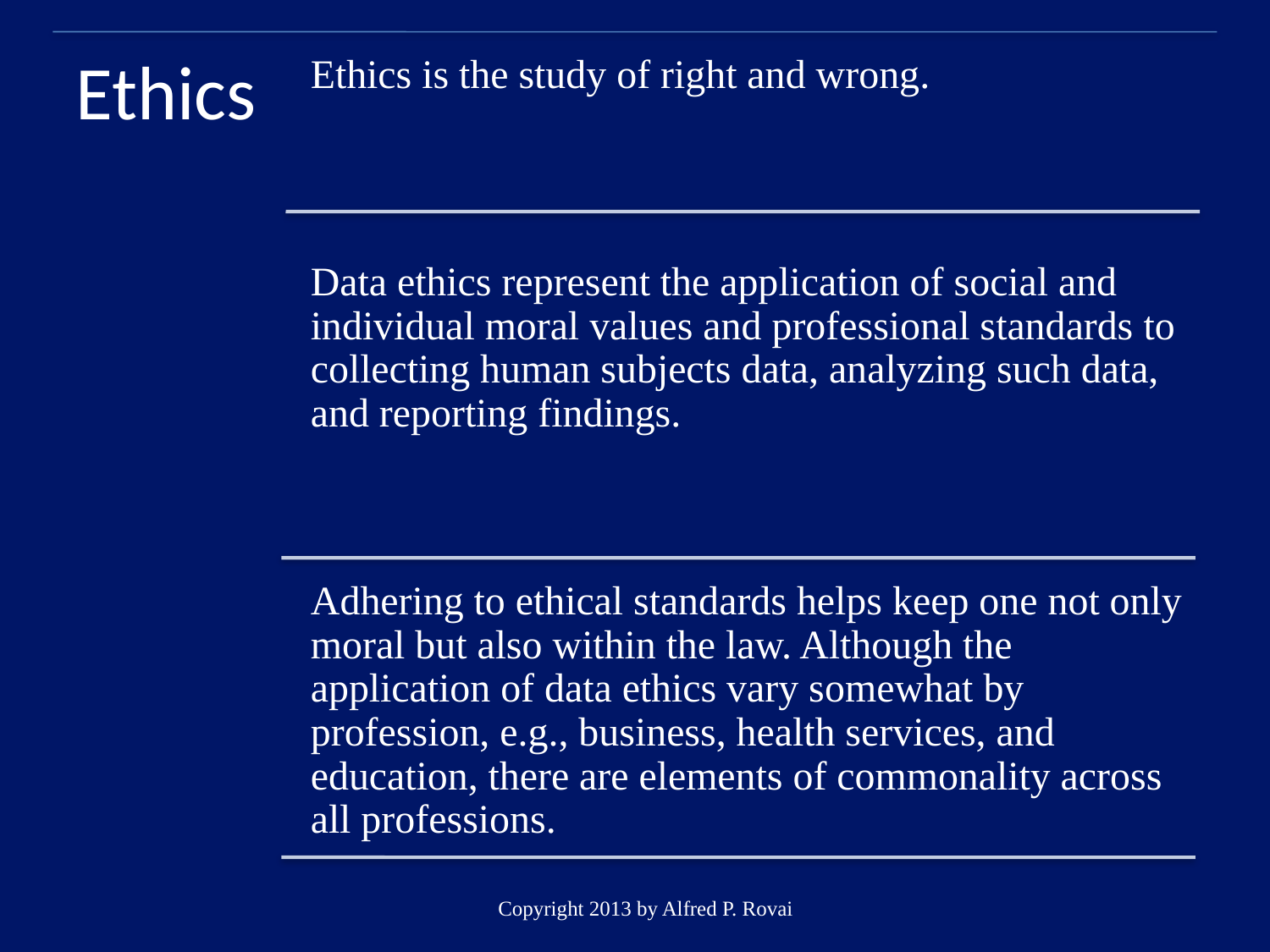

Ethics
Ethics is the study of right and wrong.
Data ethics represent the application of social and individual moral values and professional standards to collecting human subjects data, analyzing such data, and reporting findings.
Adhering to ethical standards helps keep one not only moral but also within the law. Although the application of data ethics vary somewhat by profession, e.g., business, health services, and education, there are elements of commonality across all professions.

Copyright 2013 by Alfred P. Rovai